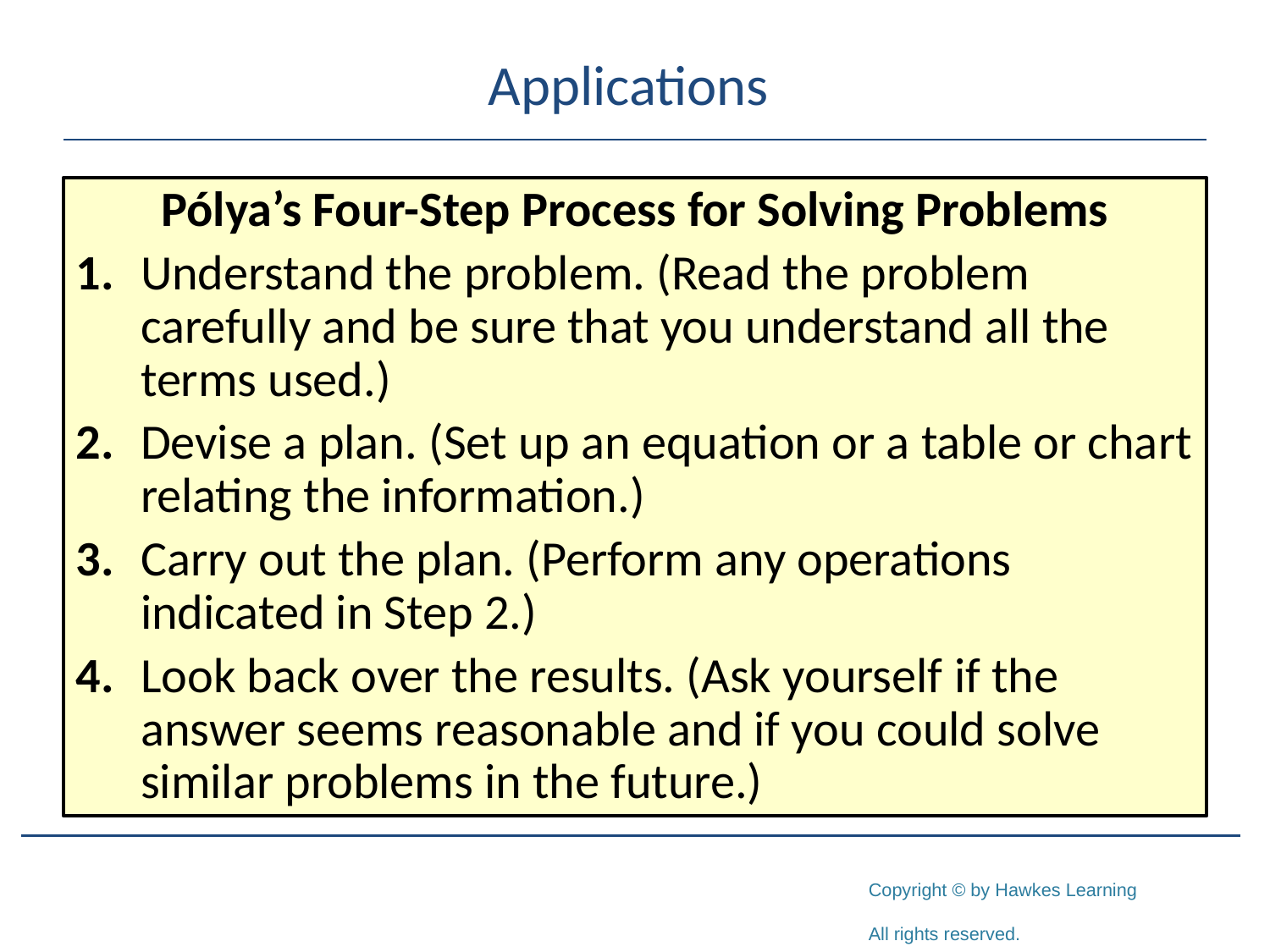

# Applications
Pólya’s Four-Step Process for Solving Problems
1.	Understand the problem. (Read the problem carefully and be sure that you understand all the terms used.)
2.	Devise a plan. (Set up an equation or a table or chart relating the information.)
3.	Carry out the plan. (Perform any operations indicated in Step 2.)
4.	Look back over the results. (Ask yourself if the answer seems reasonable and if you could solve similar problems in the future.)